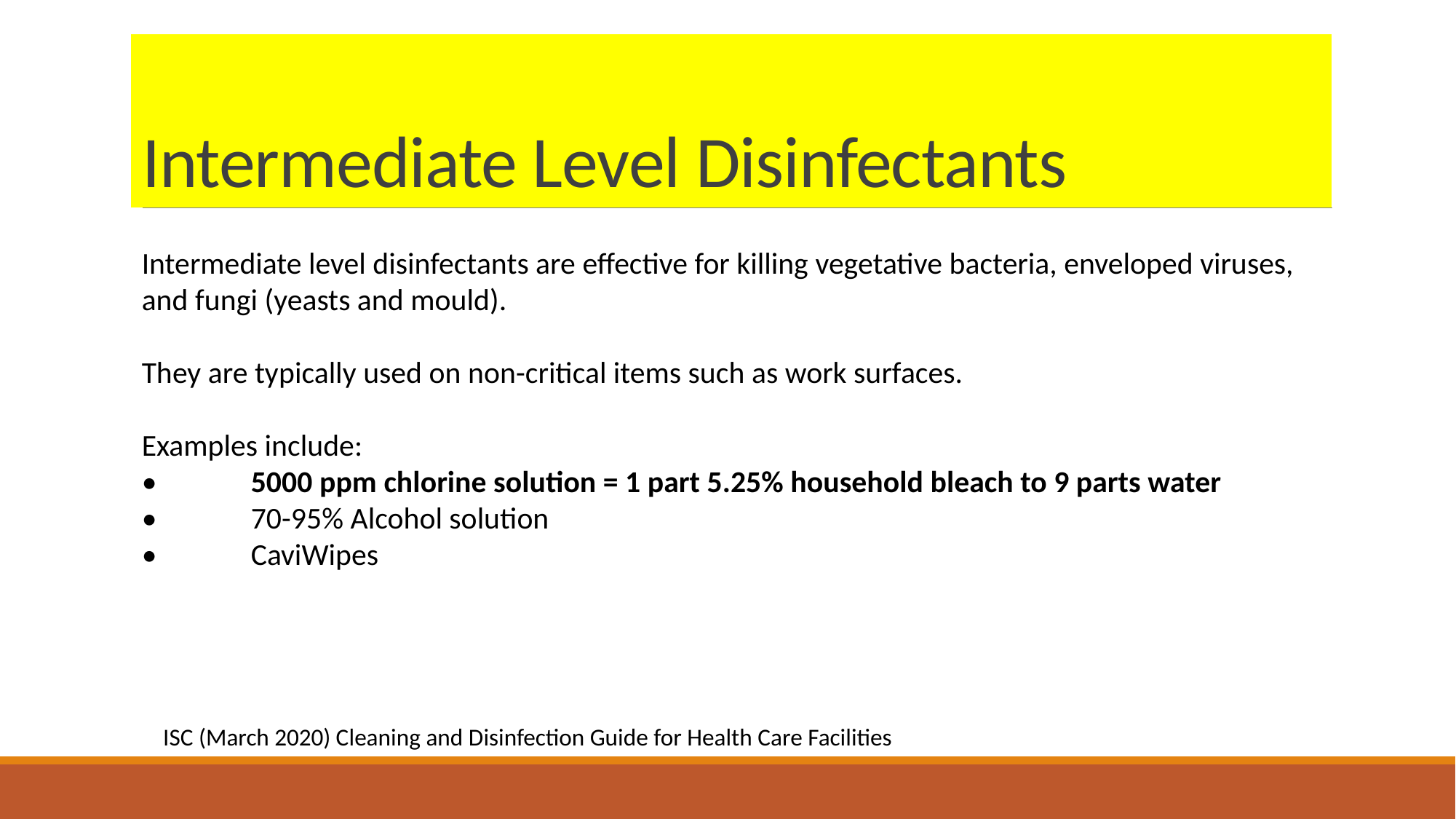

# Intermediate Level Disinfectants
Intermediate level disinfectants are effective for killing vegetative bacteria, enveloped viruses, and fungi (yeasts and mould).

They are typically used on non-critical items such as work surfaces.

Examples include:
•	5000 ppm chlorine solution = 1 part 5.25% household bleach to 9 parts water
•	70-95% Alcohol solution
•	CaviWipes
ISC (March 2020) Cleaning and Disinfection Guide for Health Care Facilities